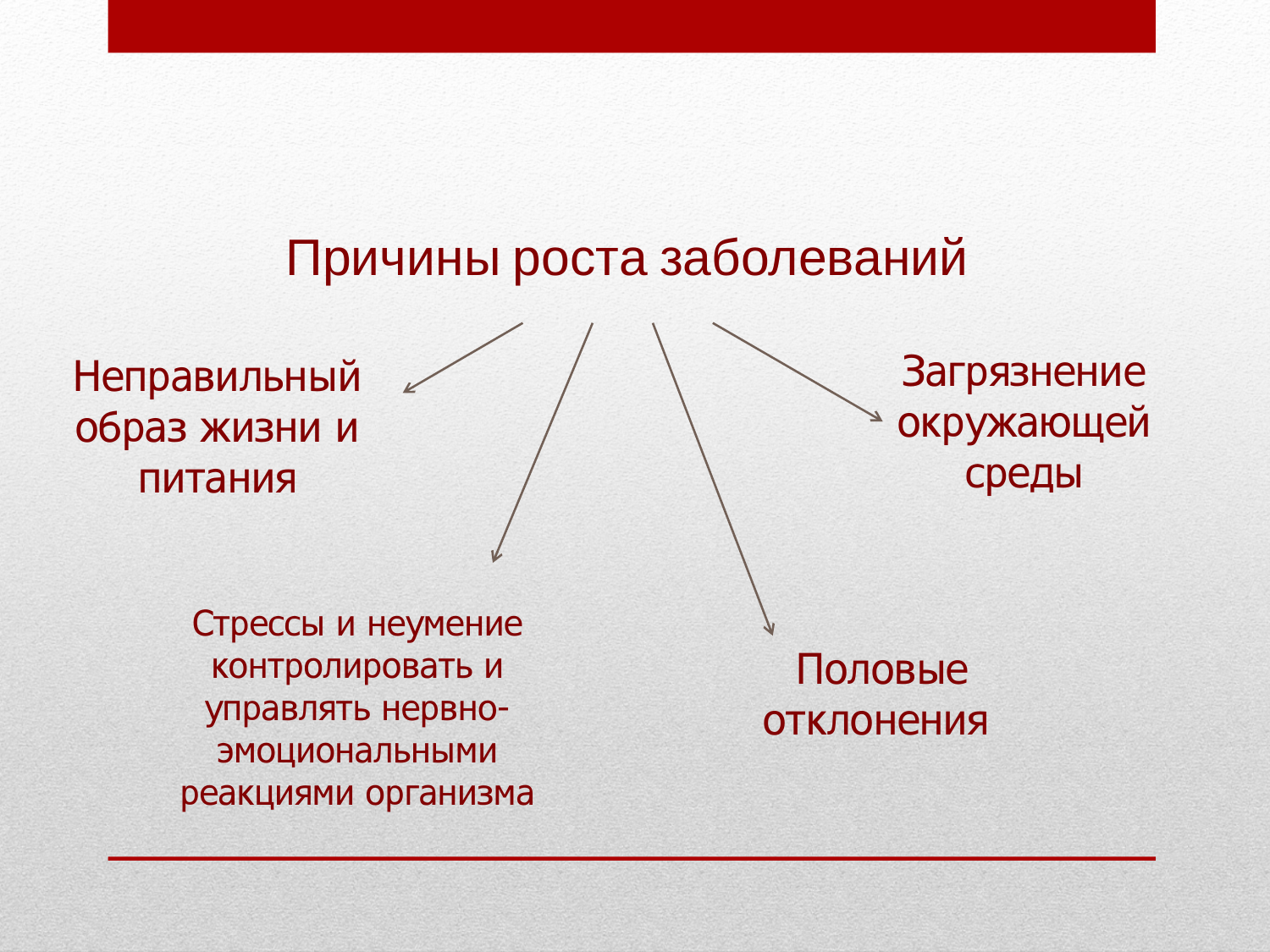

# Причины роста заболеваний
Загрязнение окружающей среды
Неправильный образ жизни и питания
Стрессы и неумение контролировать и управлять нервно-эмоциональными реакциями организма
Половые отклонения